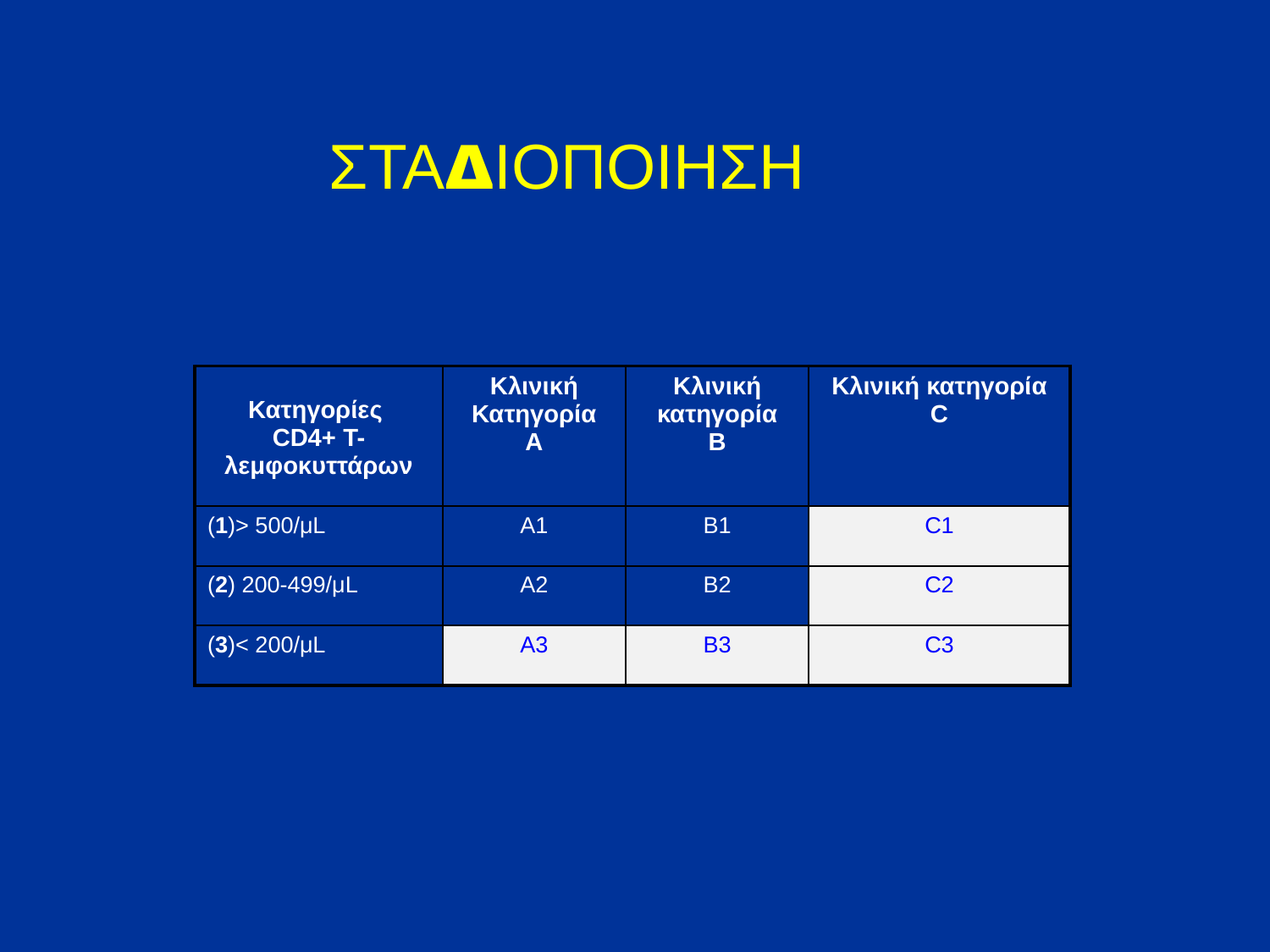

ΣΤΑΔΙΟΠΟΙΗΣΗ

| Κατηγορίες CD4+ T-λεμφοκυττάρων | Κλινική Κατηγορία Α | Κλινική κατηγορία Β | Κλινική κατηγορία C |
| --- | --- | --- | --- |
| (1)> 500/μL | Α1 | Β1 | C1 |
| (2) 200-499/μL | Α2 | Β2 | C2 |
| (3)< 200/μL | Α3 | Β3 | C3 |